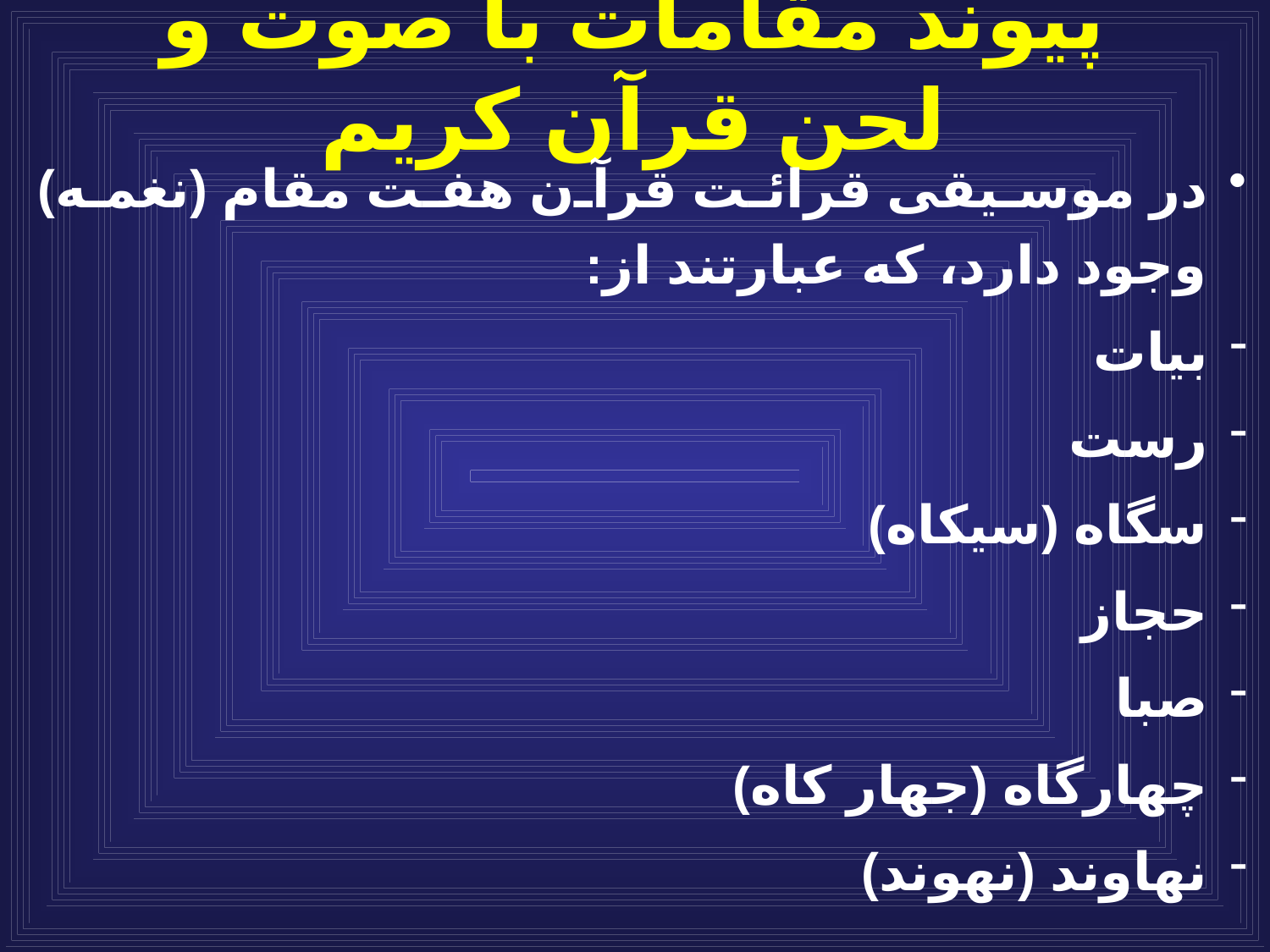

# پيوند مقامات با صوت و لحن قرآن كريم
در موسيقى قرائت قرآن هفت مقام (نغمه) وجود دارد، كه عبارتند از:
بيات
رست
سگاه (سيكاه)
حجاز
صبا
چهارگاه (جهار كاه)
نهاوند (نهوند)